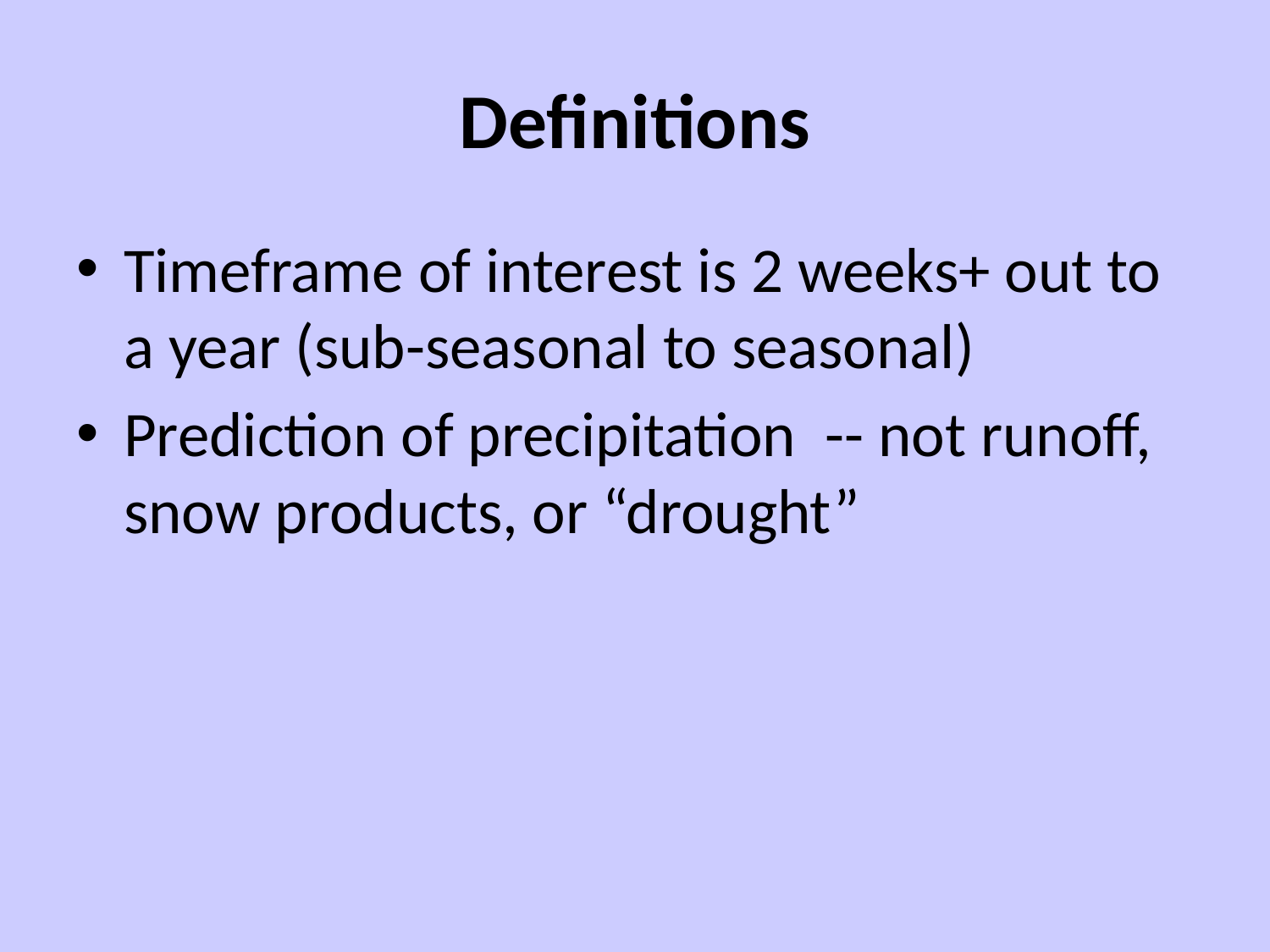

# Definitions
Timeframe of interest is 2 weeks+ out to a year (sub-seasonal to seasonal)
Prediction of precipitation  -- not runoff, snow products, or “drought”